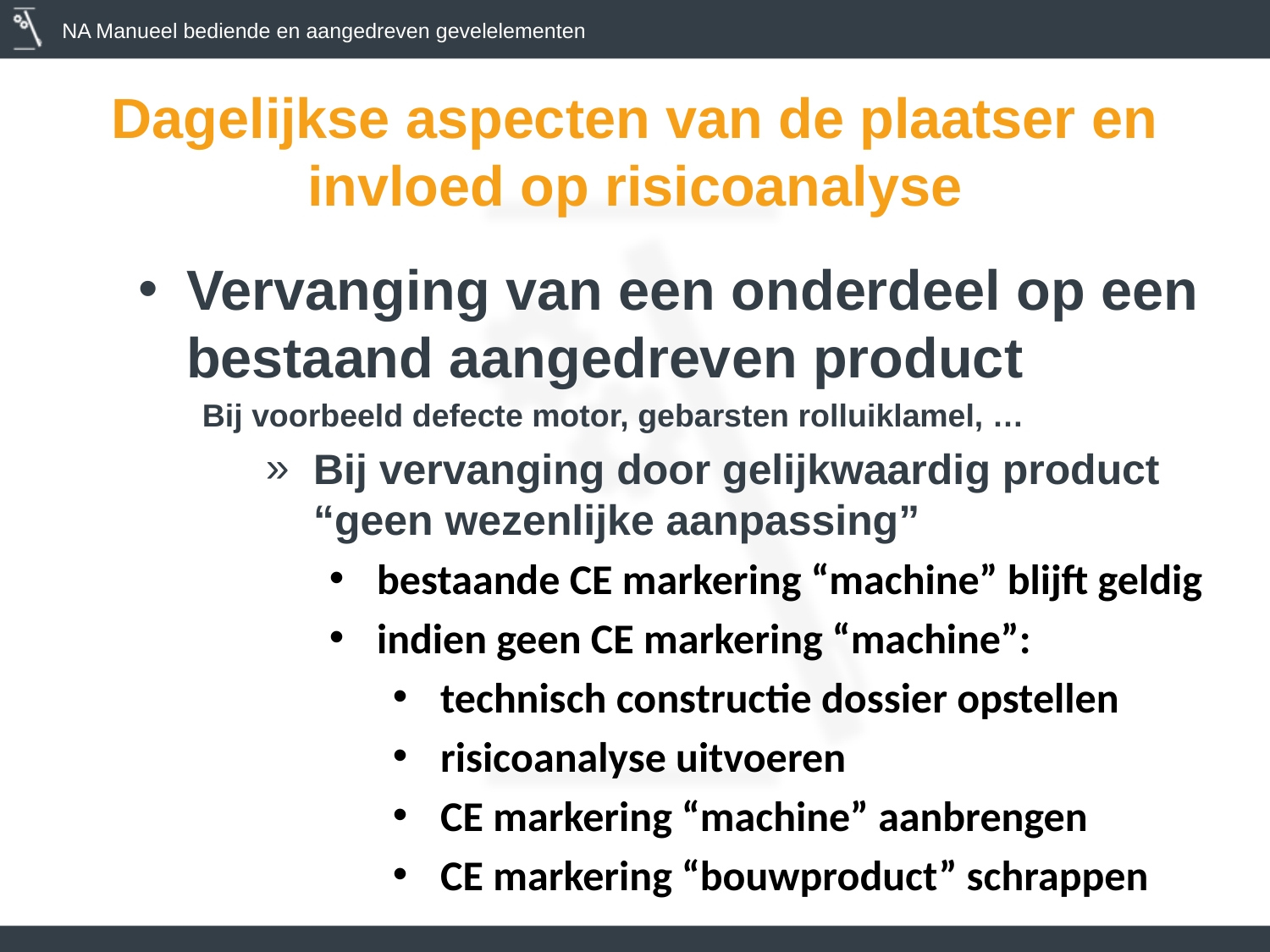

# Dagelijkse aspecten van de plaatser en invloed op risicoanalyse
Vervanging van een onderdeel op een bestaand aangedreven product
Bij voorbeeld defecte motor, gebarsten rolluiklamel, …
Bij vervanging door gelijkwaardig product “geen wezenlijke aanpassing”
bestaande CE markering “machine” blijft geldig
indien geen CE markering “machine”:
technisch constructie dossier opstellen
risicoanalyse uitvoeren
CE markering “machine” aanbrengen
CE markering “bouwproduct” schrappen